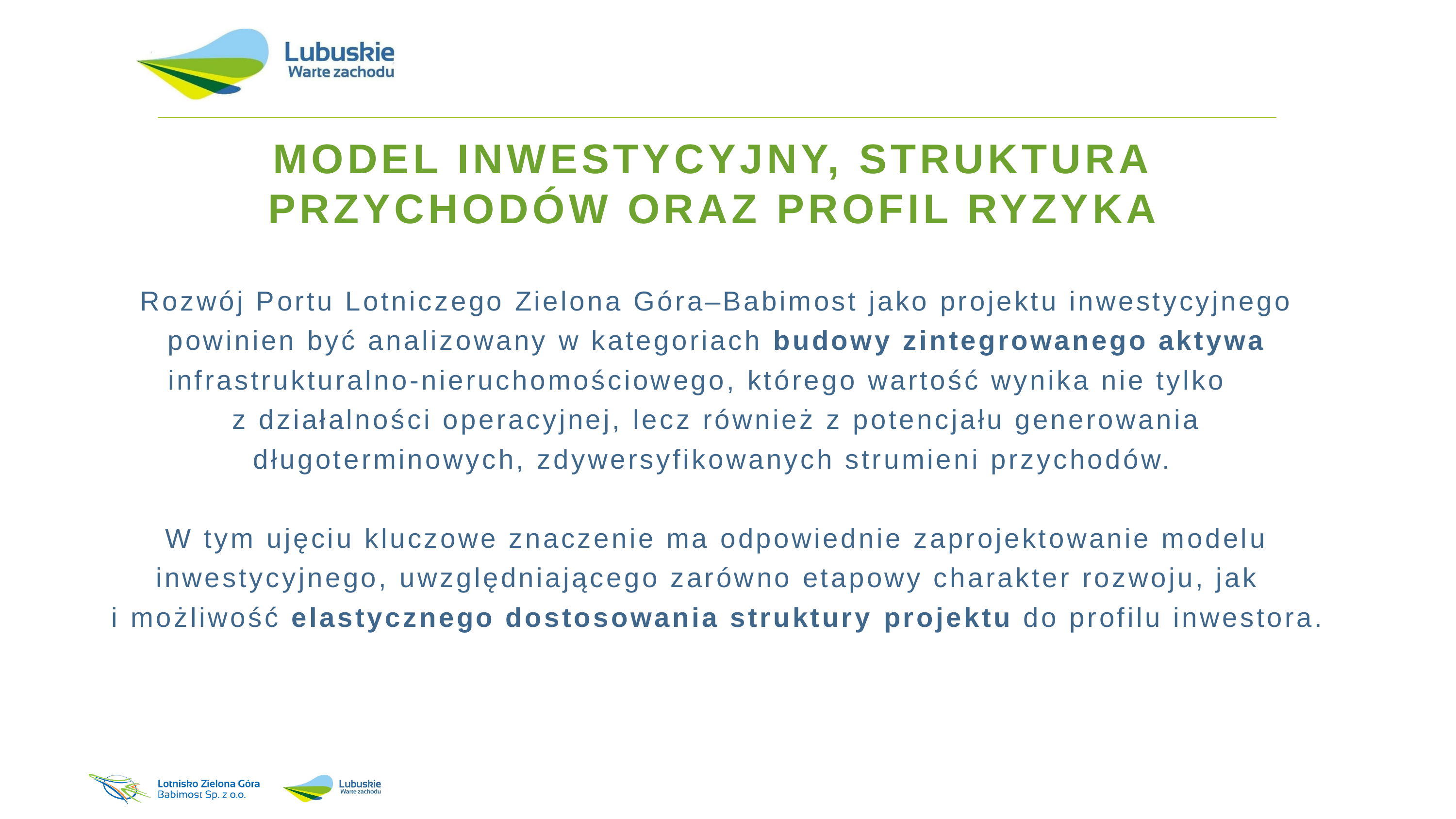

MODEL INWESTYCYJNY, STRUKTURA PRZYCHODÓW ORAZ PROFIL RYZYKA
Rozwój Portu Lotniczego Zielona Góra–Babimost jako projektu inwestycyjnego powinien być analizowany w kategoriach budowy zintegrowanego aktywa infrastrukturalno-nieruchomościowego, którego wartość wynika nie tylko
z działalności operacyjnej, lecz również z potencjału generowania długoterminowych, zdywersyfikowanych strumieni przychodów.

W tym ujęciu kluczowe znaczenie ma odpowiednie zaprojektowanie modelu inwestycyjnego, uwzględniającego zarówno etapowy charakter rozwoju, jak
i możliwość elastycznego dostosowania struktury projektu do profilu inwestora.